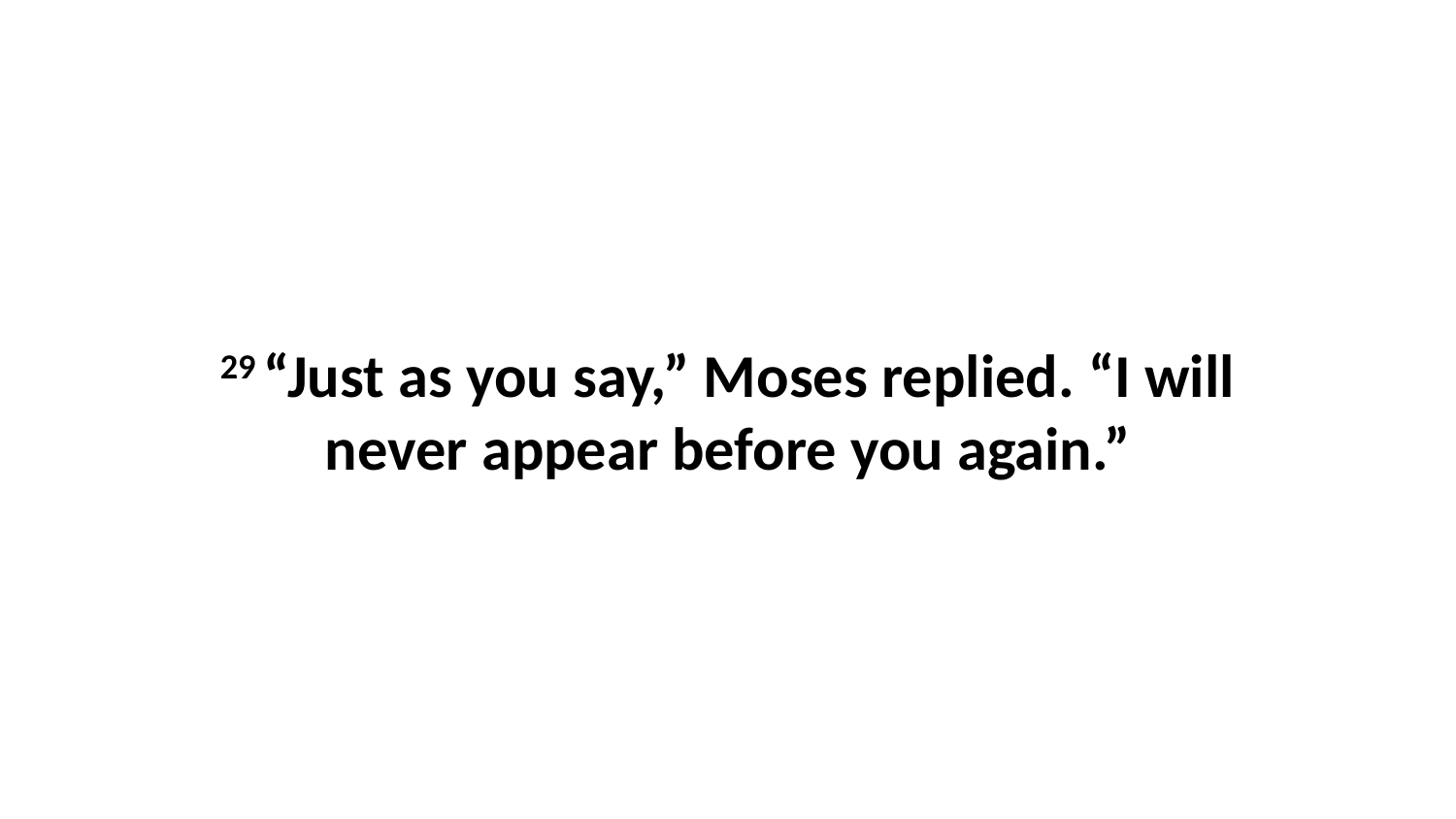

29 “Just as you say,” Moses replied. “I will never appear before you again.”